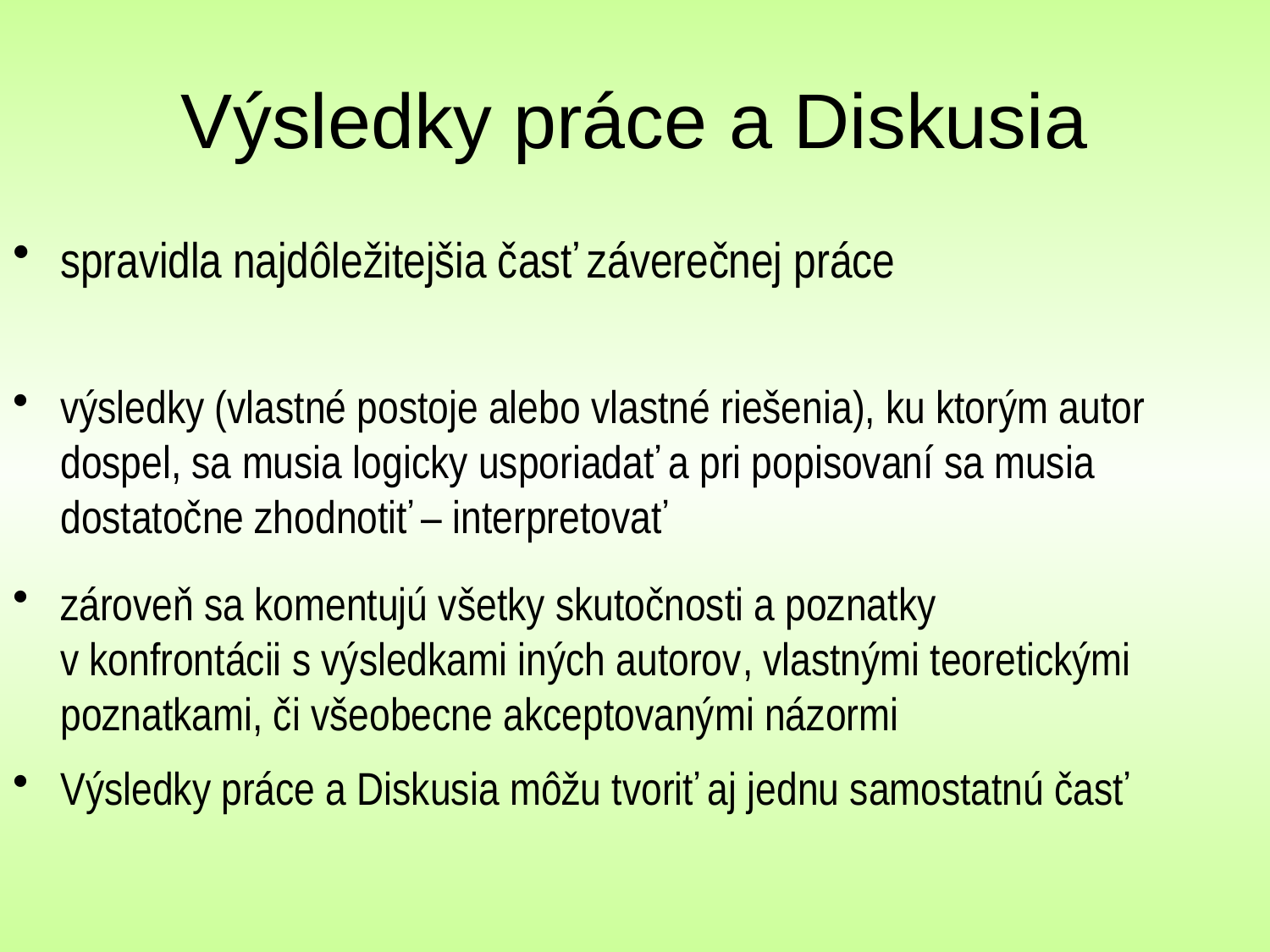

# Výsledky práce a Diskusia
spravidla najdôležitejšia časť záverečnej práce

výsledky (vlastné postoje alebo vlastné riešenia), ku ktorým autor dospel, sa musia logicky usporiadať a pri popisovaní sa musia dostatočne zhodnotiť – interpretovať
zároveň sa komentujú všetky skutočnosti a poznatky
v konfrontácii s výsledkami iných autorov, vlastnými teoretickými poznatkami, či všeobecne akceptovanými názormi
Výsledky práce a Diskusia môžu tvoriť aj jednu samostatnú časť